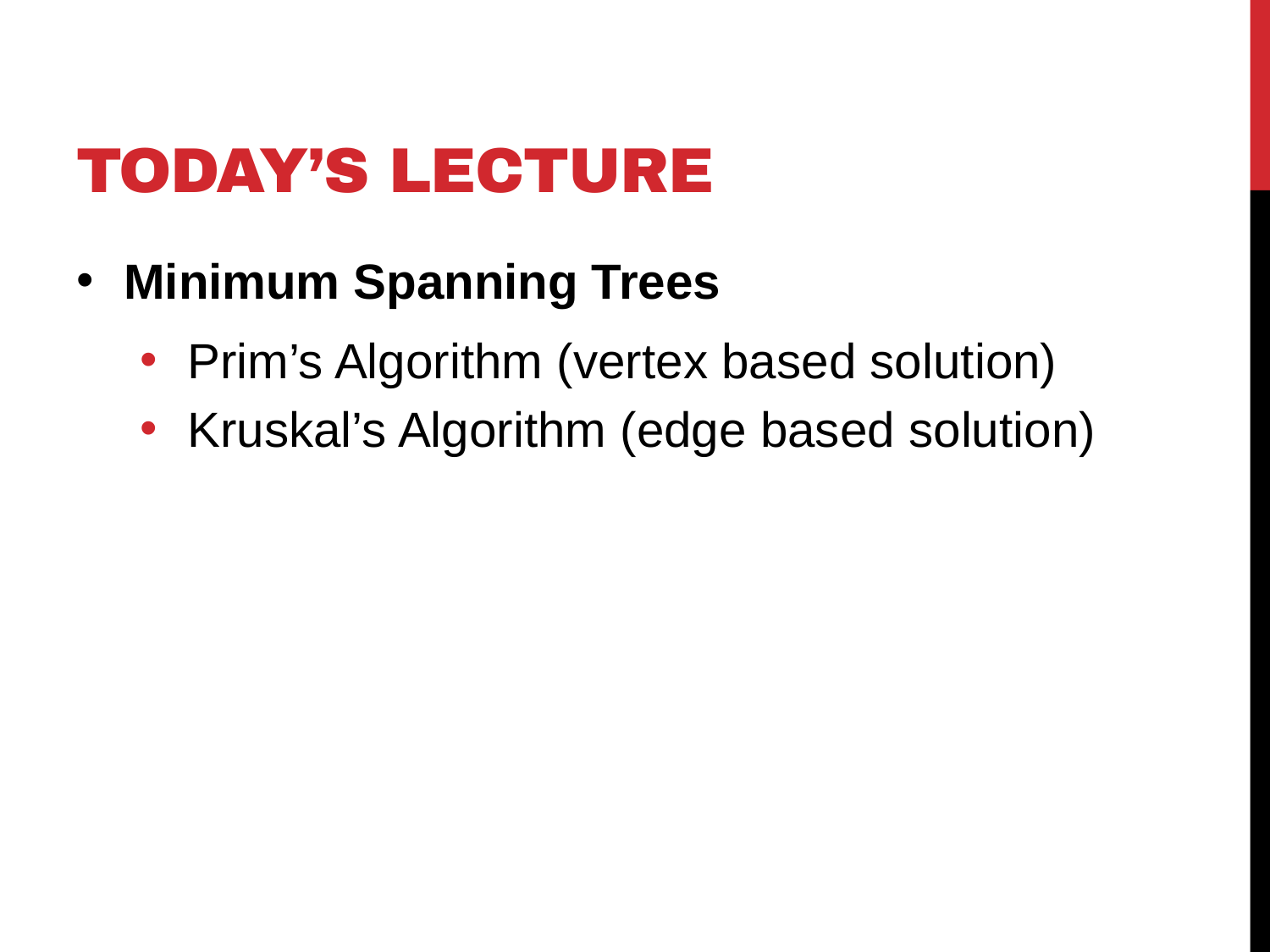

# Today’s Lecture
Minimum Spanning Trees
Prim’s Algorithm (vertex based solution)
Kruskal’s Algorithm (edge based solution)